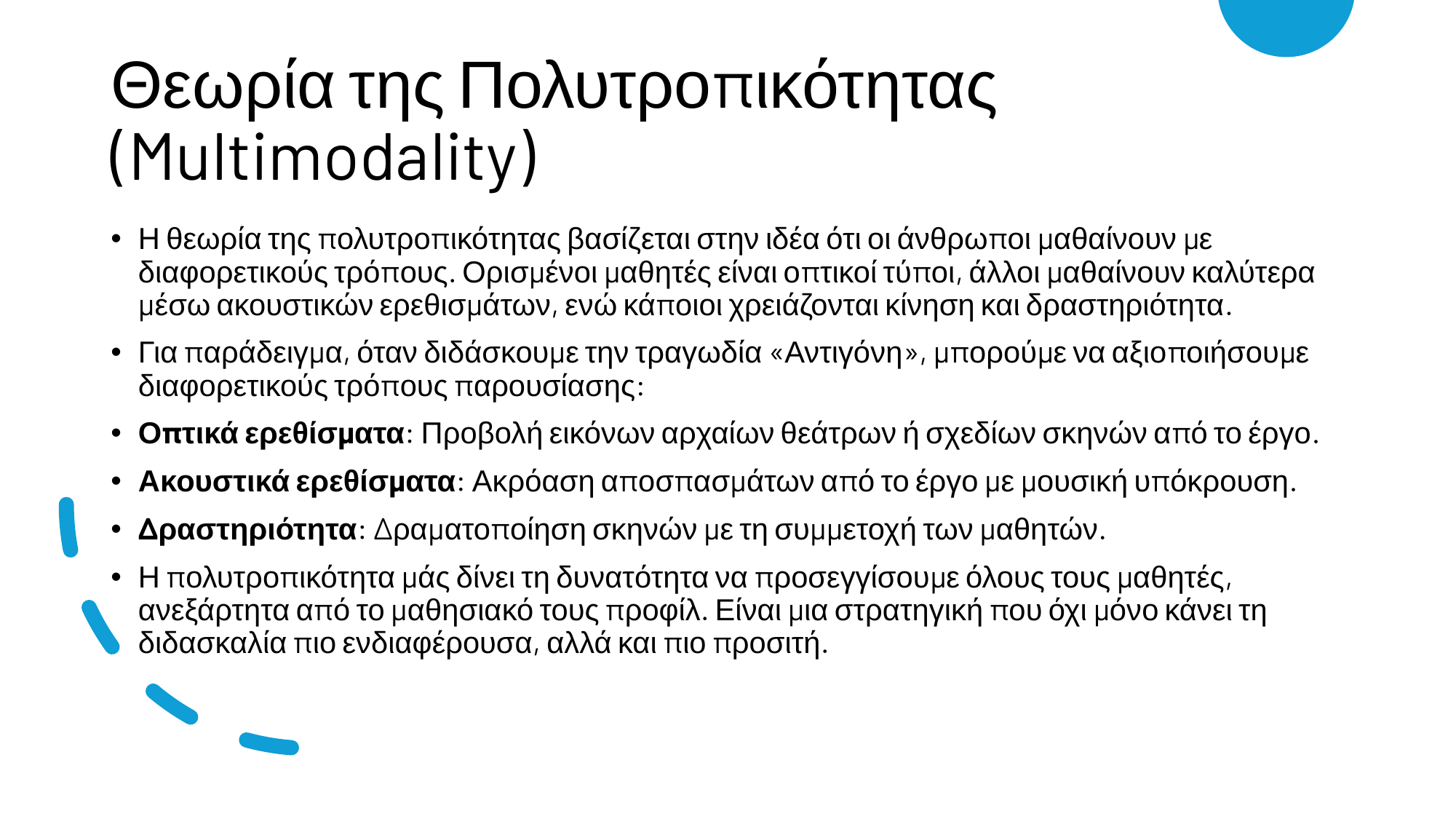

# Θεωρία της Πολυτροπικότητας (Multimodality)
Η θεωρία της πολυτροπικότητας βασίζεται στην ιδέα ότι οι άνθρωποι μαθαίνουν με διαφορετικούς τρόπους. Ορισμένοι μαθητές είναι οπτικοί τύποι, άλλοι μαθαίνουν καλύτερα μέσω ακουστικών ερεθισμάτων, ενώ κάποιοι χρειάζονται κίνηση και δραστηριότητα.
Για παράδειγμα, όταν διδάσκουμε την τραγωδία «Αντιγόνη», μπορούμε να αξιοποιήσουμε διαφορετικούς τρόπους παρουσίασης:
Οπτικά ερεθίσματα: Προβολή εικόνων αρχαίων θεάτρων ή σχεδίων σκηνών από το έργο.
Ακουστικά ερεθίσματα: Ακρόαση αποσπασμάτων από το έργο με μουσική υπόκρουση.
Δραστηριότητα: Δραματοποίηση σκηνών με τη συμμετοχή των μαθητών.
Η πολυτροπικότητα μάς δίνει τη δυνατότητα να προσεγγίσουμε όλους τους μαθητές, ανεξάρτητα από το μαθησιακό τους προφίλ. Είναι μια στρατηγική που όχι μόνο κάνει τη διδασκαλία πιο ενδιαφέρουσα, αλλά και πιο προσιτή.